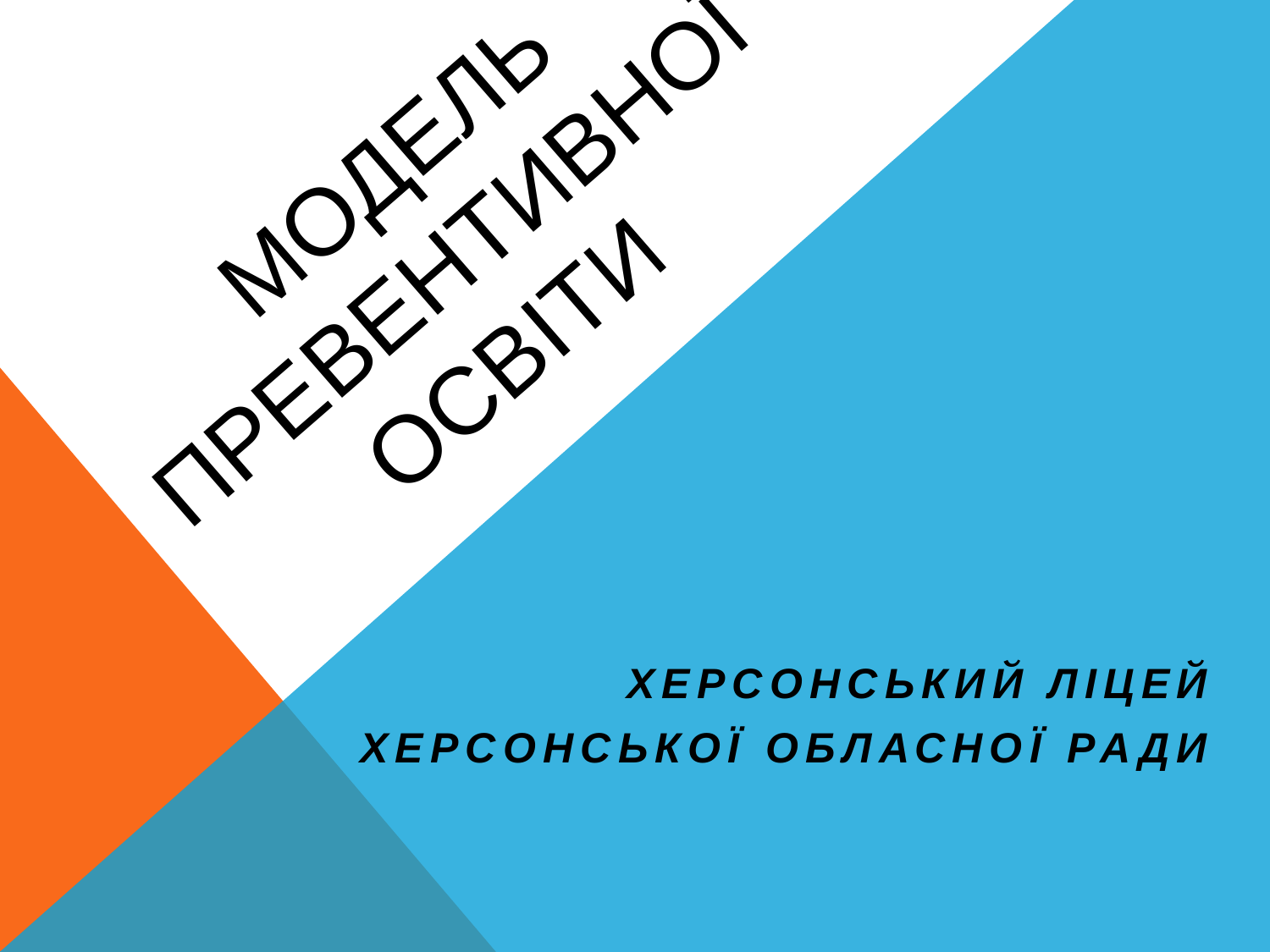

# Модель превентивної освіти
ХЕРСОНСЬКИЙ ЛІЦЕЙ
ХЕРСОНСЬКОЇ ОБЛАСНОЇ РАДИ